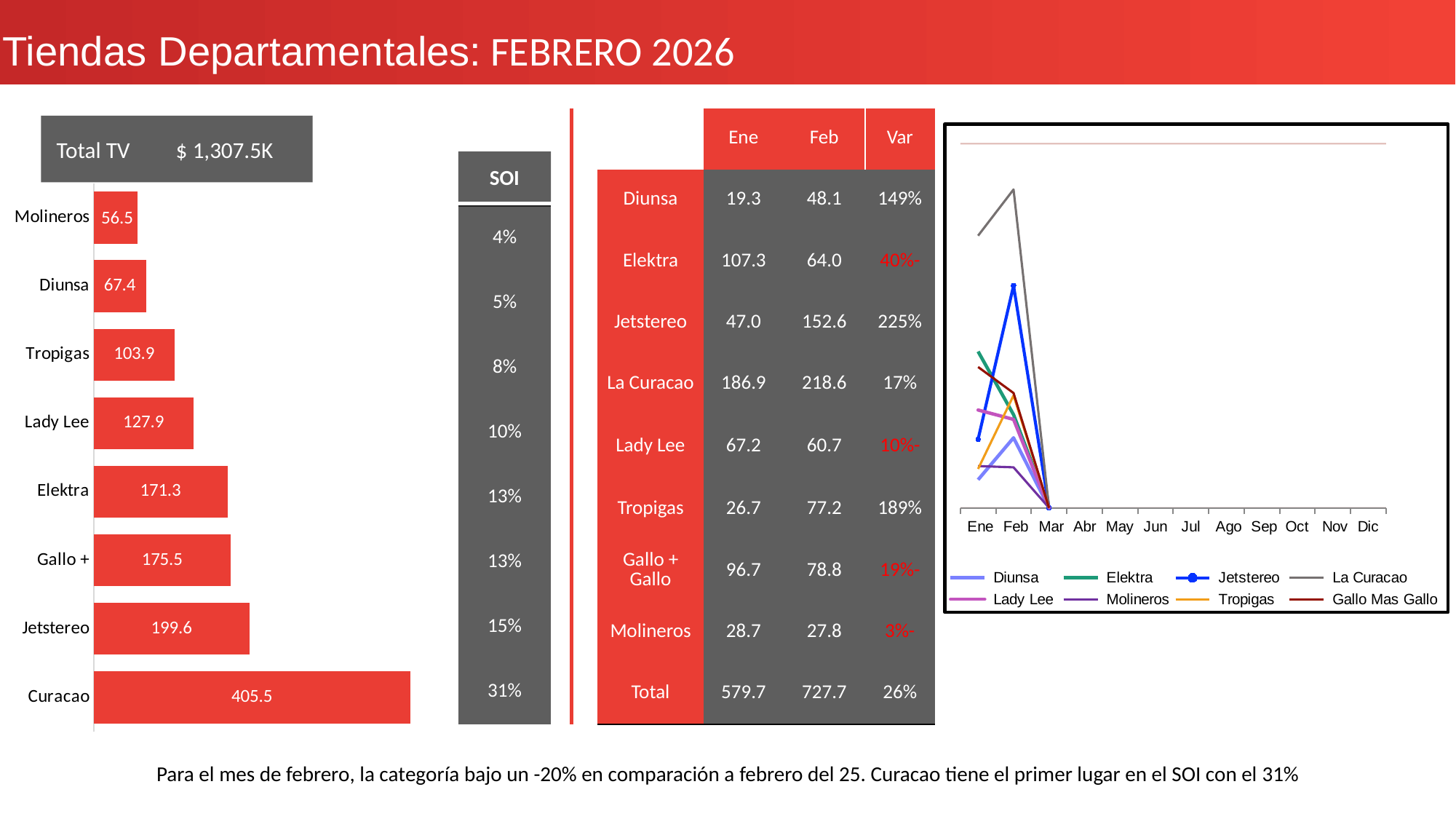

Tiendas Departamentales: FEBRERO 2026

|  | Ene | Feb | Var |
| --- | --- | --- | --- |
| Diunsa | 19.3 | 48.1 | 149% |
| Elektra | 107.3 | 64.0 | 40%- |
| Jetstereo | 47.0 | 152.6 | 225% |
| La Curacao | 186.9 | 218.6 | 17% |
| Lady Lee | 67.2 | 60.7 | 10%- |
| Tropigas | 26.7 | 77.2 | 189% |
| Gallo + Gallo | 96.7 | 78.8 | 19%- |
| Molineros | 28.7 | 27.8 | 3%- |
| Total | 579.7 | 727.7 | 26% |

  Total TV         $ 1,307.5K

### Chart

| Category |  Diunsa  |  Elektra  |  Jetstereo  |  La Curacao  |  Lady Lee  |  Molineros |  Tropigas  |  Gallo Mas Gallo  |
|---|---|---|---|---|---|---|---|---|
|  Ene  | 19275.355225021285 | 107316.97718283645 | 47019.14599797379 | 186858.7579193959 | 67158.8523348337 | 28685.752444103895 | 26703.441509511795 | 96709.63202901446 |
|  Feb  | 48080.73630224132 | 63968.986341220465 | 152583.40188978647 | 218601.1318754377 | 60723.95563901792 | 27798.798725755518 | 77167.37592317564 | 78798.05591402939 |
|  Mar  | 0.0 | 0.0 | 0.0 | 0.0 | 0.0 | 0.0 | 0.0 | 0.0 |
|  Abr  | None | None | None | None | None | None | None | None |
| May | None | None | None | None | None | None | None | None |
|  Jun  | None | None | None | None | None | None | None | None |
|  Jul  | None | None | None | None | None | None | None | None |
|  Ago  | None | None | None | None | None | None | None | None |
|  Sep  | None | None | None | None | None | None | None | None |
|  Oct  | None | None | None | None | None | None | None | None |
|  Nov  | None | None | None | None | None | None | None | None |
|  Dic  | None | None | None | None | None | None | None | None |

SOI

### Chart

| Category | TV |
|---|---|
| Curacao | 405.5 |
| Jetstereo | 199.6 |
| Gallo + | 175.5 |
| Elektra | 171.3 |
| Lady Lee | 127.9 |
| Tropigas | 103.9 |
| Diunsa | 67.4 |
| Molineros | 56.5 |
| 4% |
| --- |
| 5% |
| 8% |
| 10% |
| 13% |
| 13% |
| 15% |
| 31% |
Para el mes de febrero, la categoría bajo un -20% en comparación a febrero del 25. Curacao tiene el primer lugar en el SOI con el 31%